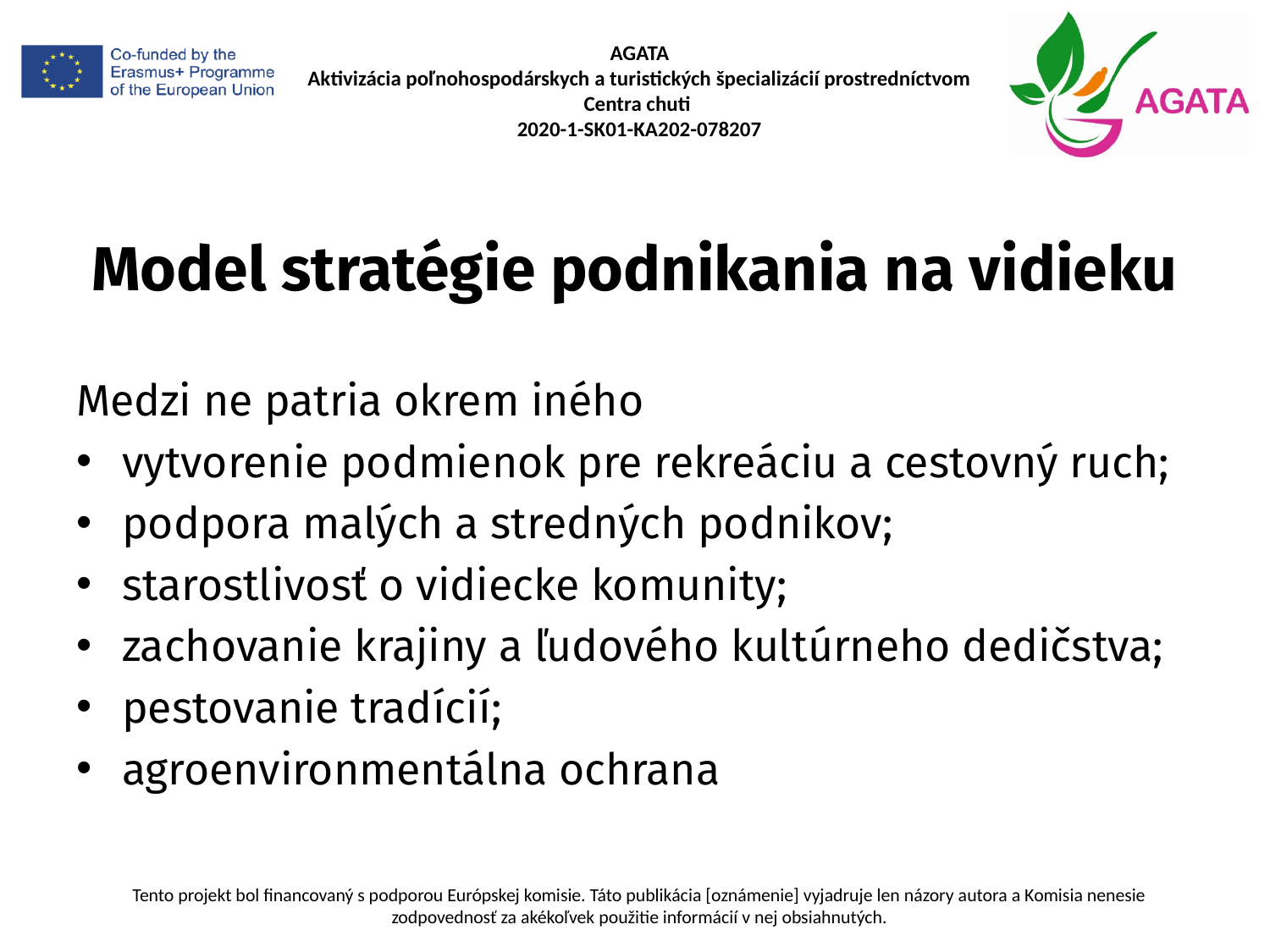

# Model stratégie podnikania na vidieku
Medzi ne patria okrem iného
vytvorenie podmienok pre rekreáciu a cestovný ruch;
podpora malých a stredných podnikov;
starostlivosť o vidiecke komunity;
zachovanie krajiny a ľudového kultúrneho dedičstva;
pestovanie tradícií;
agroenvironmentálna ochrana